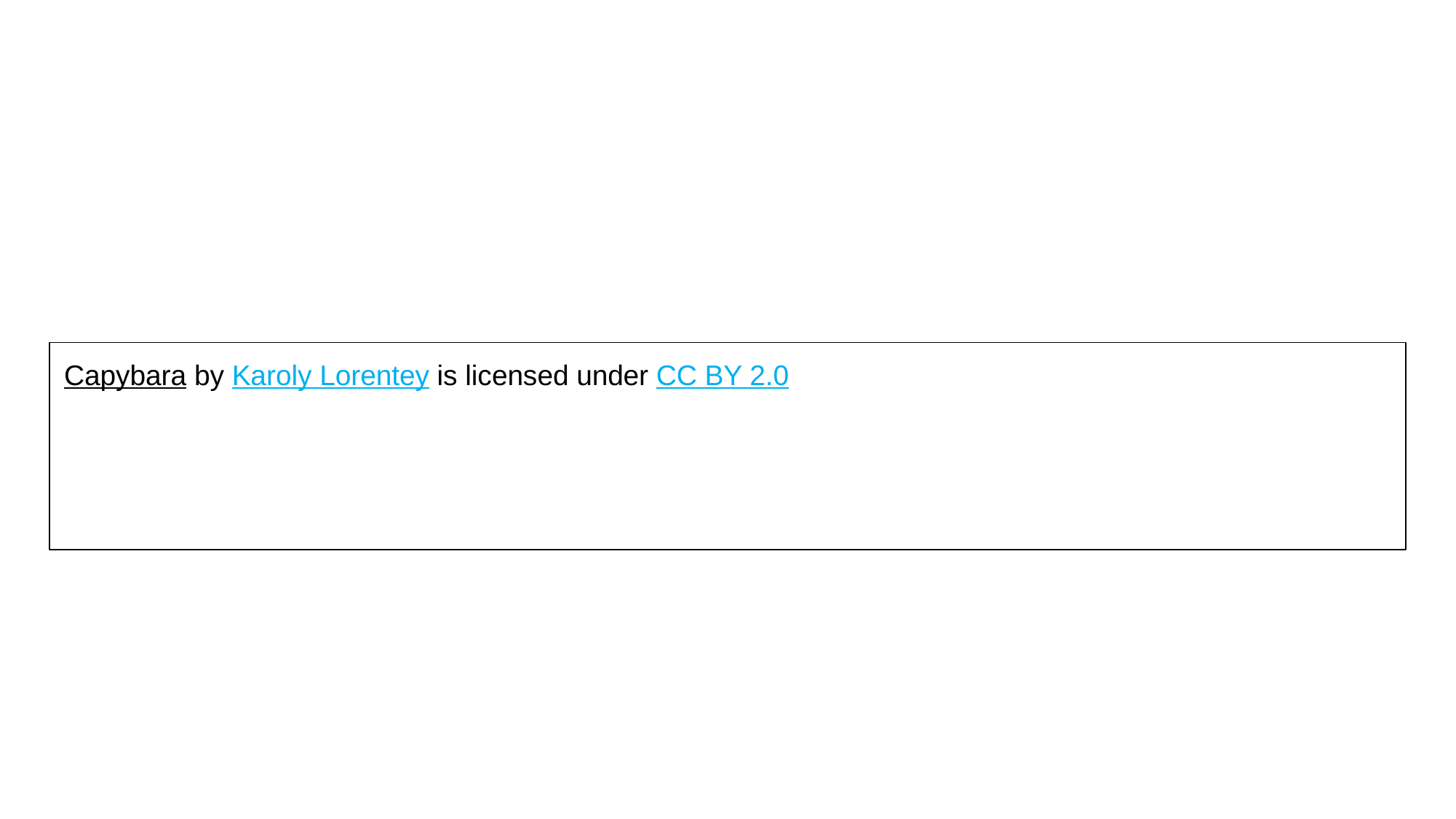

# Capybara by Karoly Lorentey is licensed under CC BY 2.0